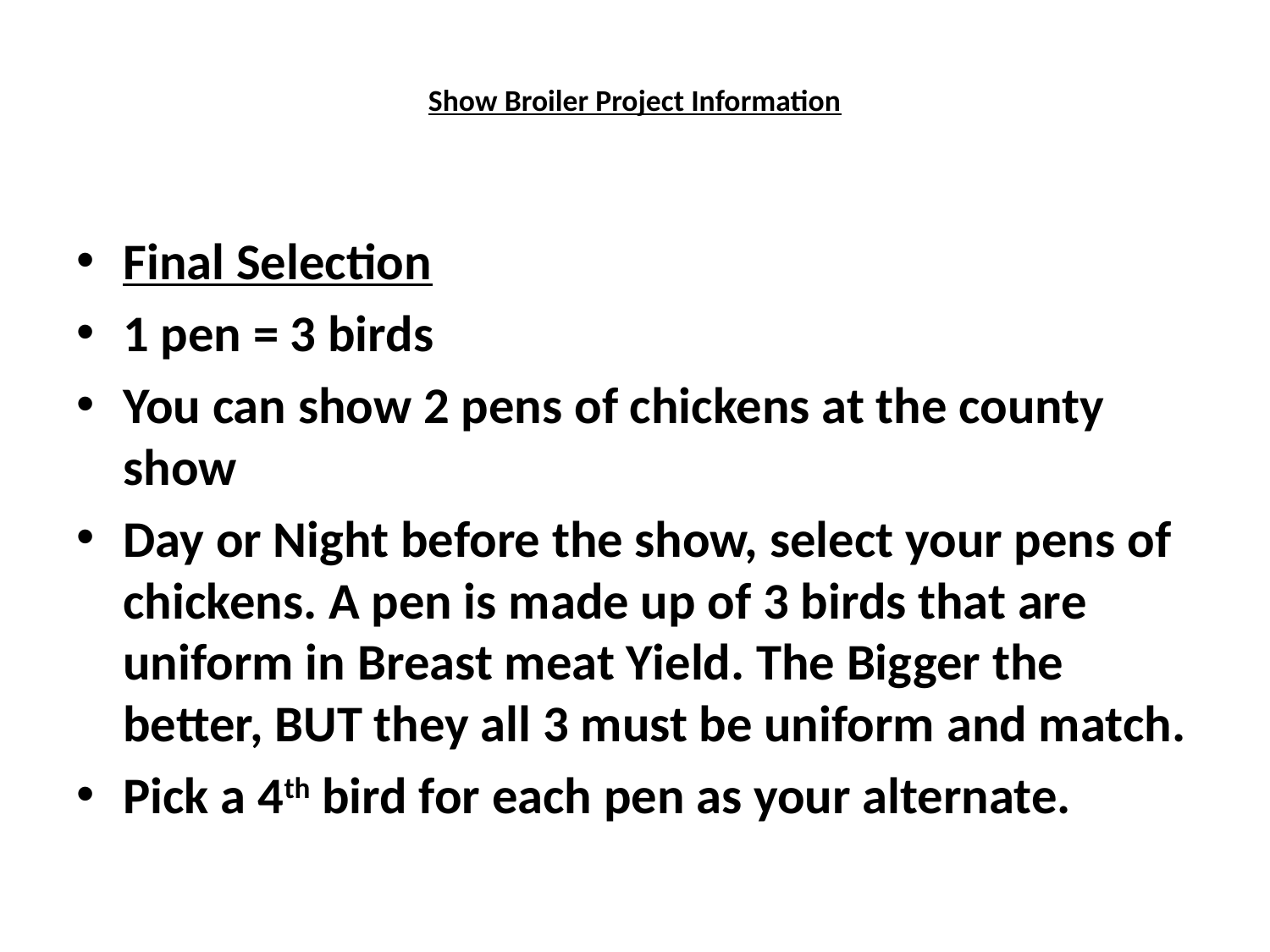

# Show Broiler Project Information
Final Selection
1 pen = 3 birds
You can show 2 pens of chickens at the county show
Day or Night before the show, select your pens of chickens. A pen is made up of 3 birds that are uniform in Breast meat Yield. The Bigger the better, BUT they all 3 must be uniform and match.
Pick a 4th bird for each pen as your alternate.